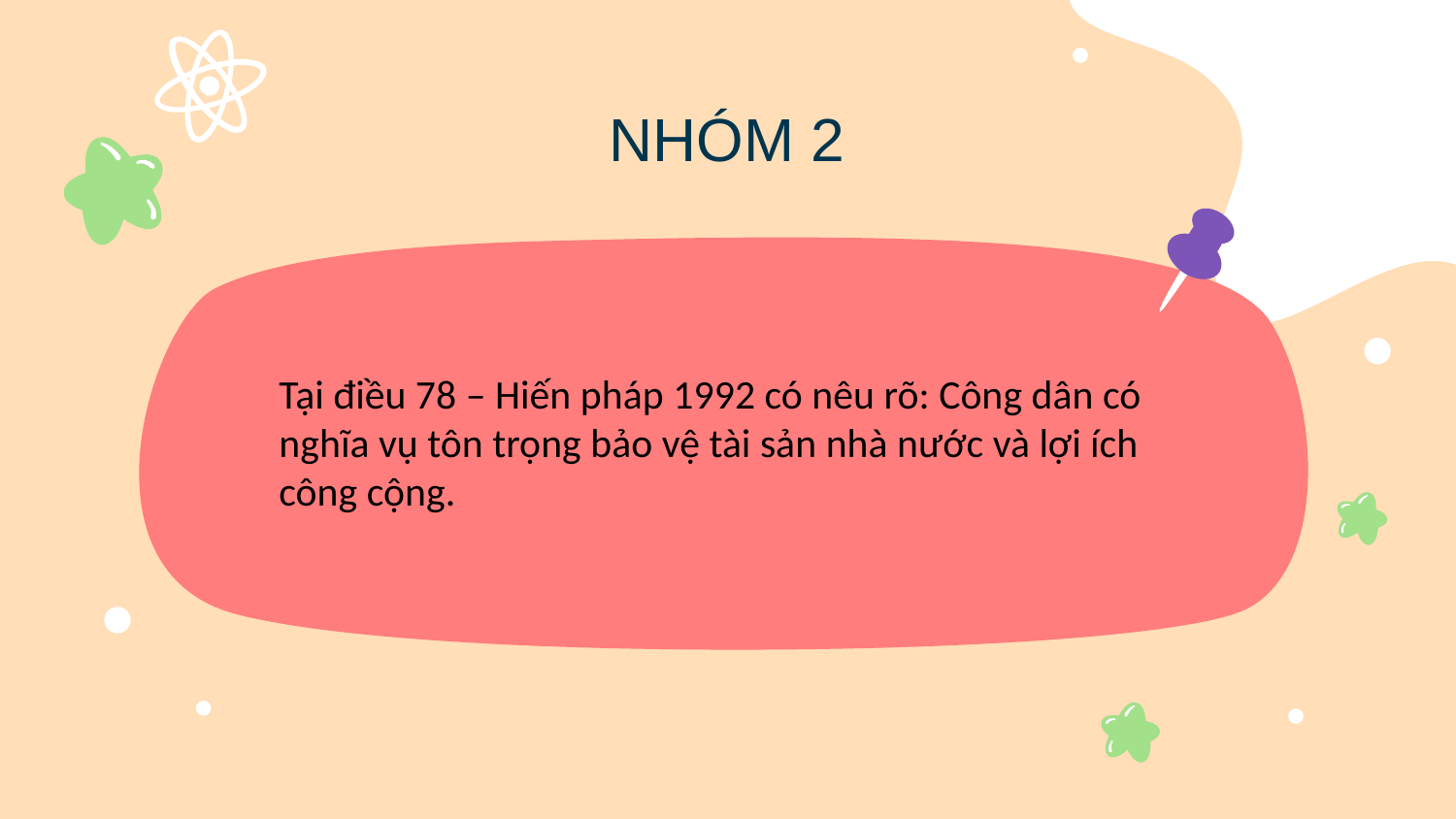

# NHÓM 2

Tại điều 78 – Hiến pháp 1992 có nêu rõ: Công dân có nghĩa vụ tôn trọng bảo vệ tài sản nhà nước và lợi ích công cộng.